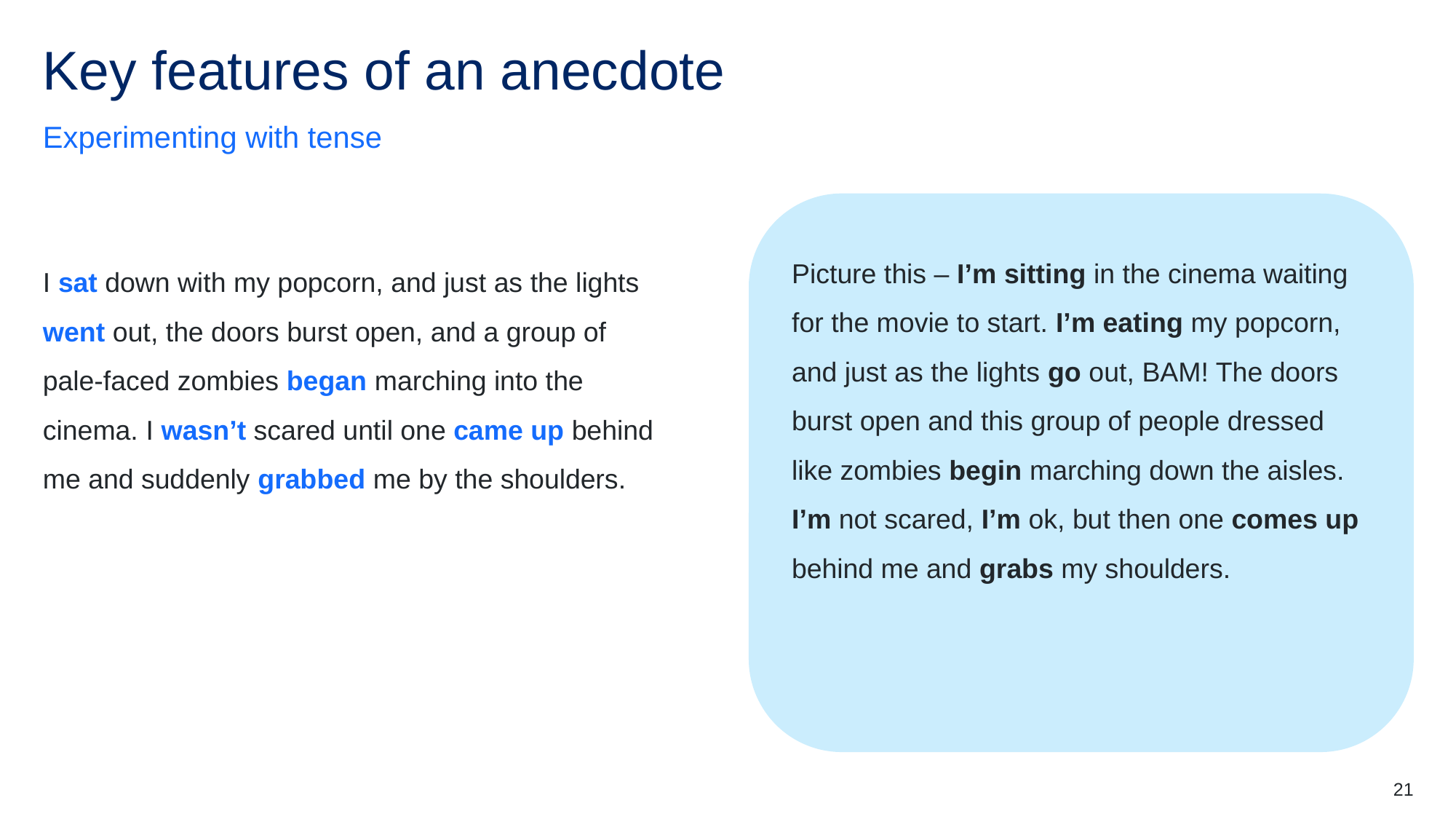

# Key features of an anecdote (3)
Experimenting with tense

Picture this – I’m sitting in the cinema waiting for the movie to start. I’m eating my popcorn, and just as the lights go out, BAM! The doors burst open and this group of people dressed like zombies begin marching down the aisles. I’m not scared, I’m ok, but then one comes up behind me and grabs my shoulders.
I sat down with my popcorn, and just as the lights went out, the doors burst open, and a group of pale-faced zombies began marching into the cinema. I wasn’t scared until one came up behind me and suddenly grabbed me by the shoulders.
21